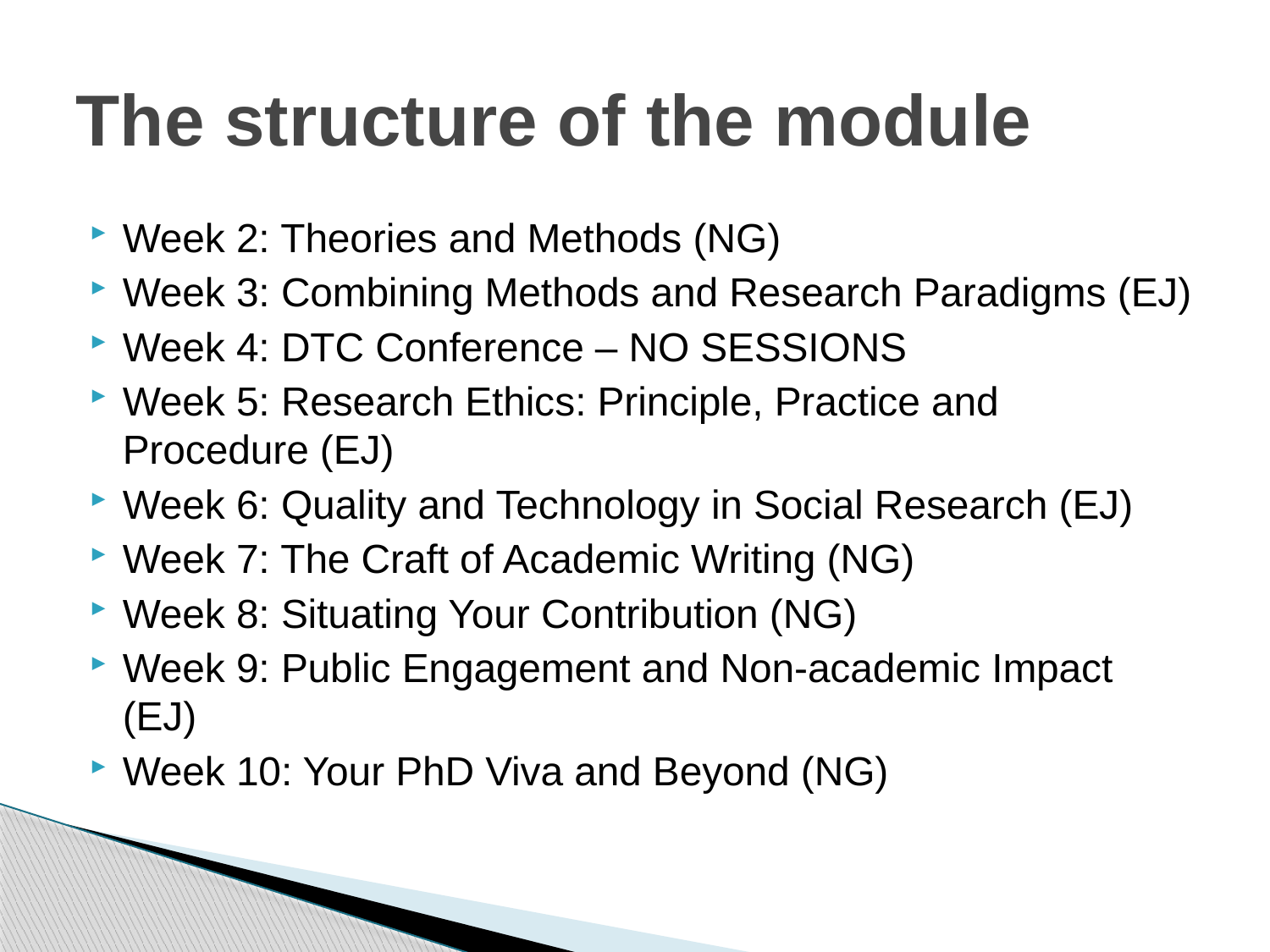

# The structure of the module
Week 2: Theories and Methods (NG)
Week 3: Combining Methods and Research Paradigms (EJ)
Week 4: DTC Conference – NO SESSIONS
Week 5: Research Ethics: Principle, Practice and Procedure (EJ)
Week 6: Quality and Technology in Social Research (EJ)
Week 7: The Craft of Academic Writing (NG)
Week 8: Situating Your Contribution (NG)
Week 9: Public Engagement and Non-academic Impact (EJ)
Week 10: Your PhD Viva and Beyond (NG)